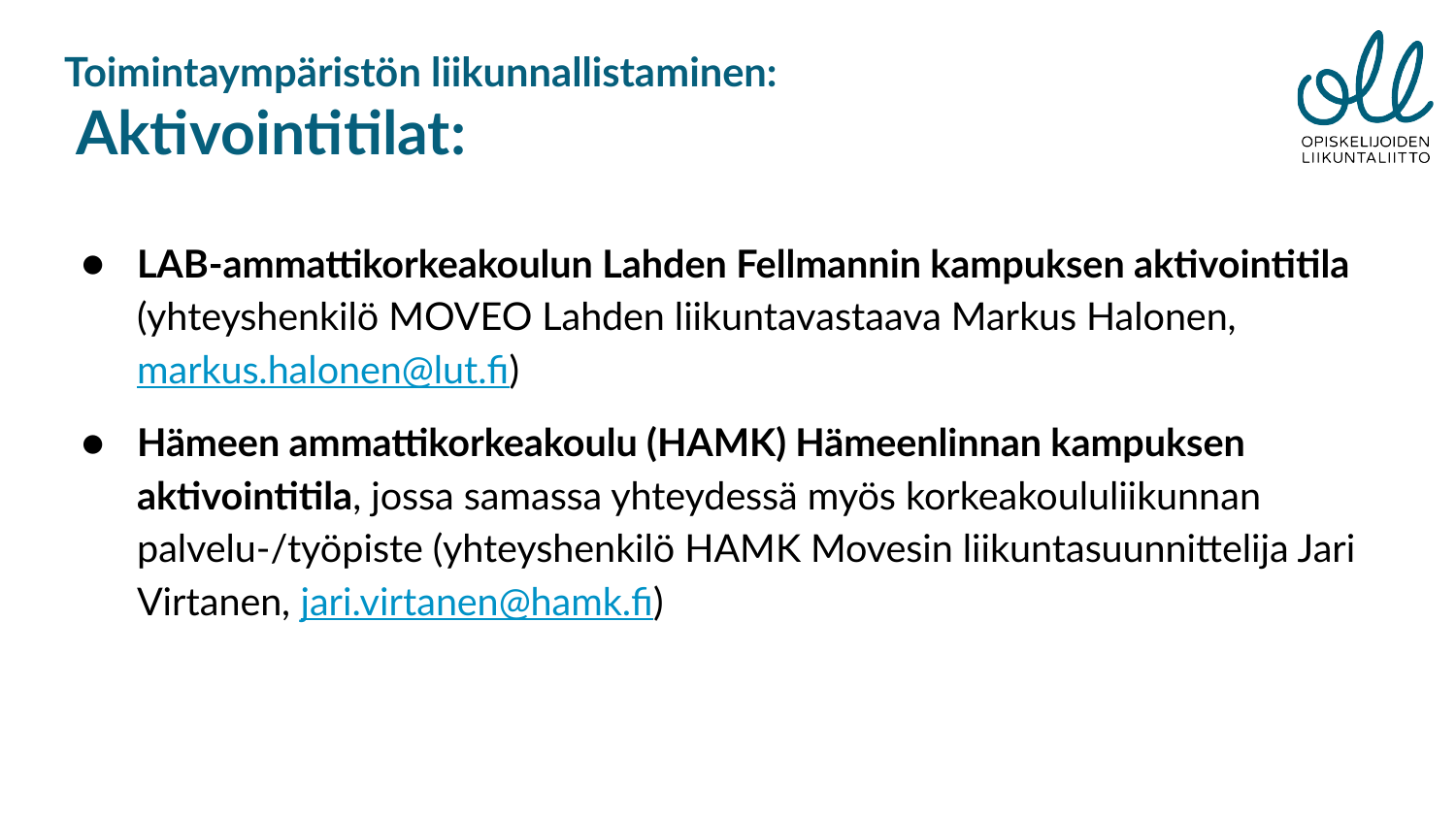

# Toimintaympäristön liikunnallistaminen:
 Aktivointitilat:
LAB-ammattikorkeakoulun Lahden Fellmannin kampuksen aktivointitila (yhteyshenkilö MOVEO Lahden liikuntavastaava Markus Halonen, markus.halonen@lut.fi)
Hämeen ammattikorkeakoulu (HAMK) Hämeenlinnan kampuksen aktivointitila, jossa samassa yhteydessä myös korkeakoululiikunnan palvelu-/työpiste (yhteyshenkilö HAMK Movesin liikuntasuunnittelija Jari Virtanen, jari.virtanen@hamk.fi)